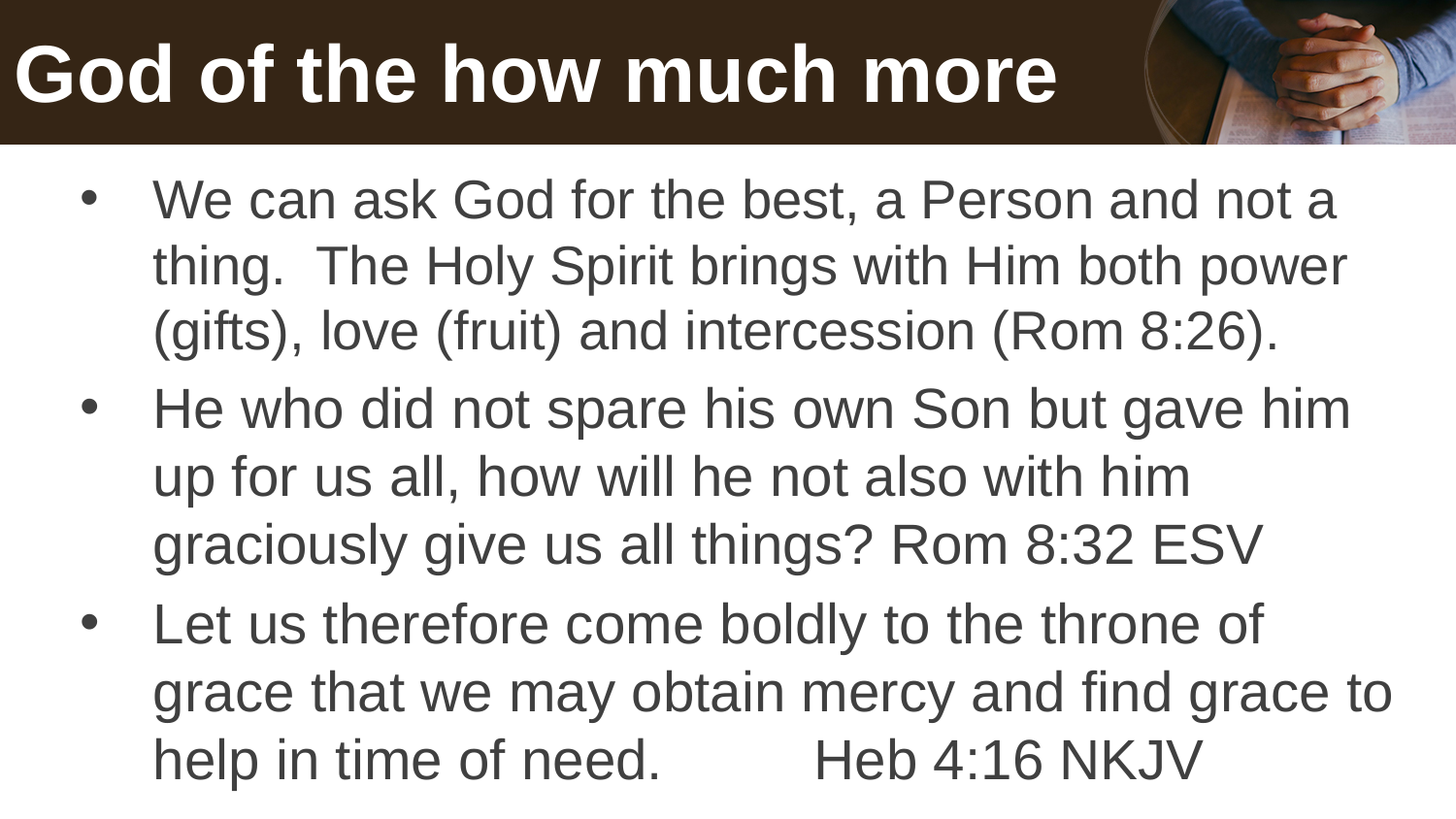

# God of the how much more
We can ask God for the best, a Person and not a     thing.  The Holy Spirit brings with Him both power    (gifts), love (fruit) and intercession (Rom 8:26).
He who did not spare his own Son but gave him  up for us all, how will he not also with him             graciously give us all things? Rom 8:32 ESV
Let us therefore come boldly to the throne of        grace that we may obtain mercy and find grace to help in time of need.  	     Heb 4:16 NKJV